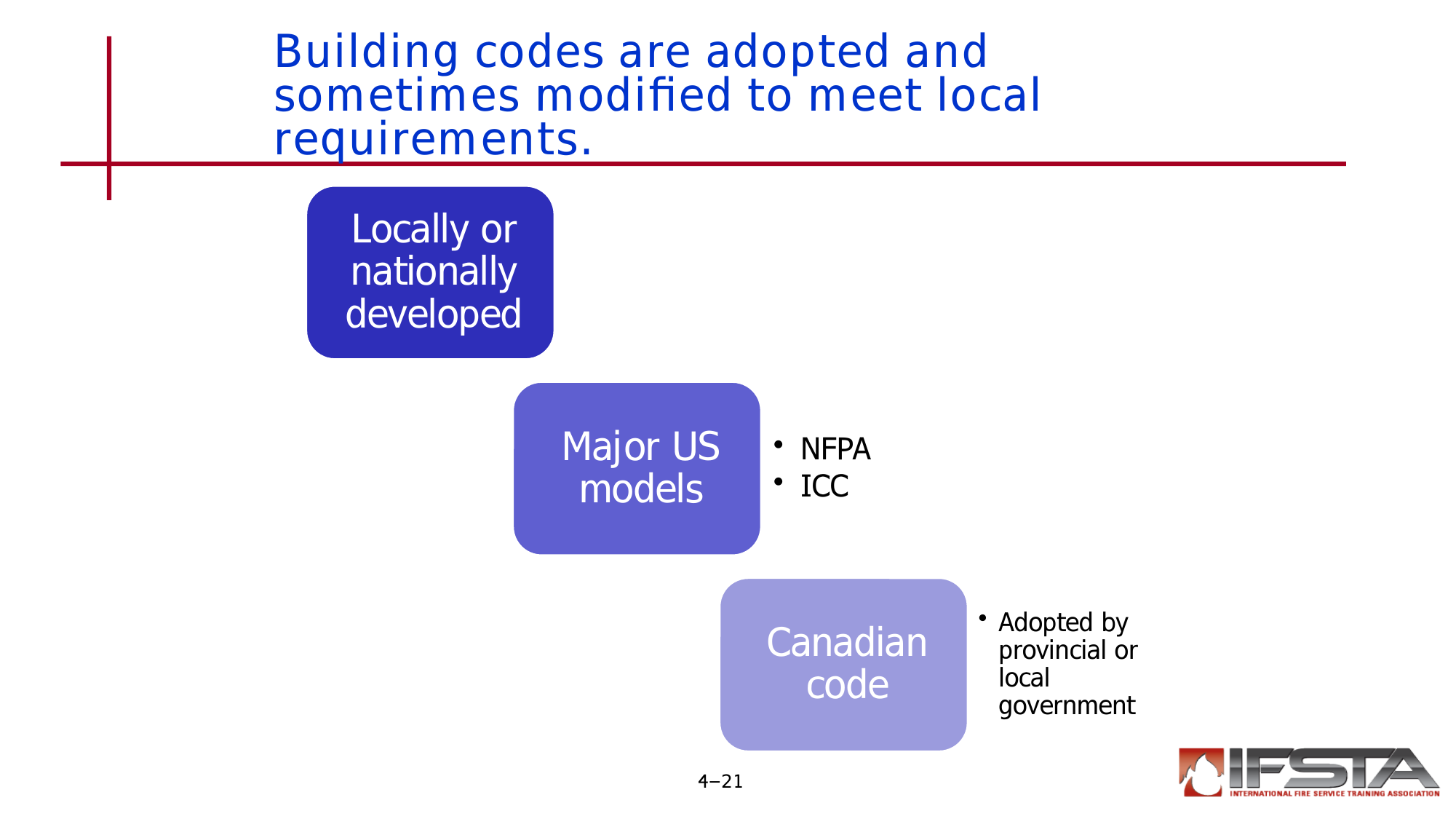

# Building codes are adopted and sometimes modified to meet local requirements.
Locally or nationally developed
Major US models
NFPA
ICC
Canadian code
Adopted by provincial or local government
4–21